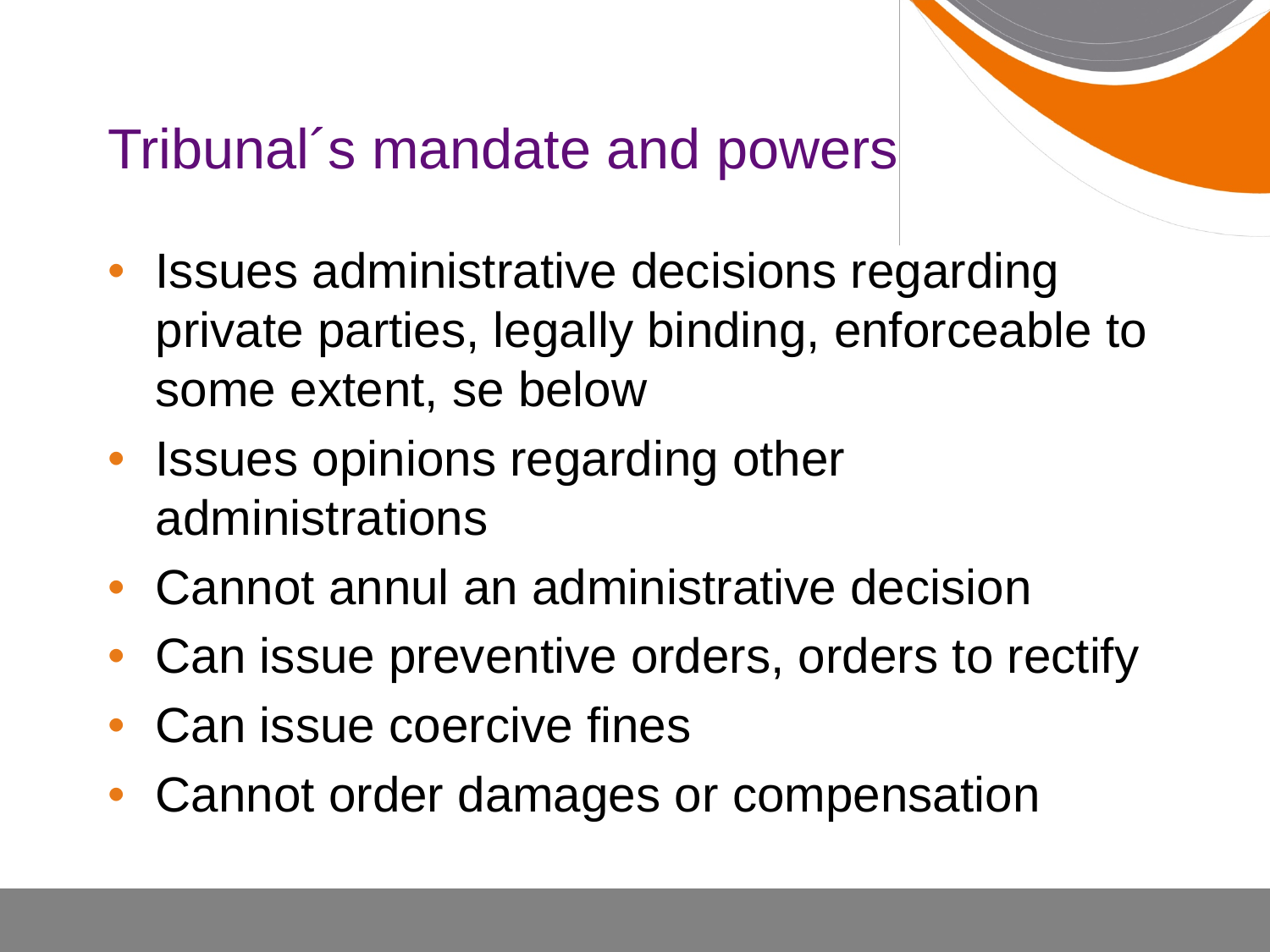

# Tribunal´s mandate and powers
Issues administrative decisions regarding private parties, legally binding, enforceable to some extent, se below
Issues opinions regarding other administrations
Cannot annul an administrative decision
Can issue preventive orders, orders to rectify
Can issue coercive fines
Cannot order damages or compensation